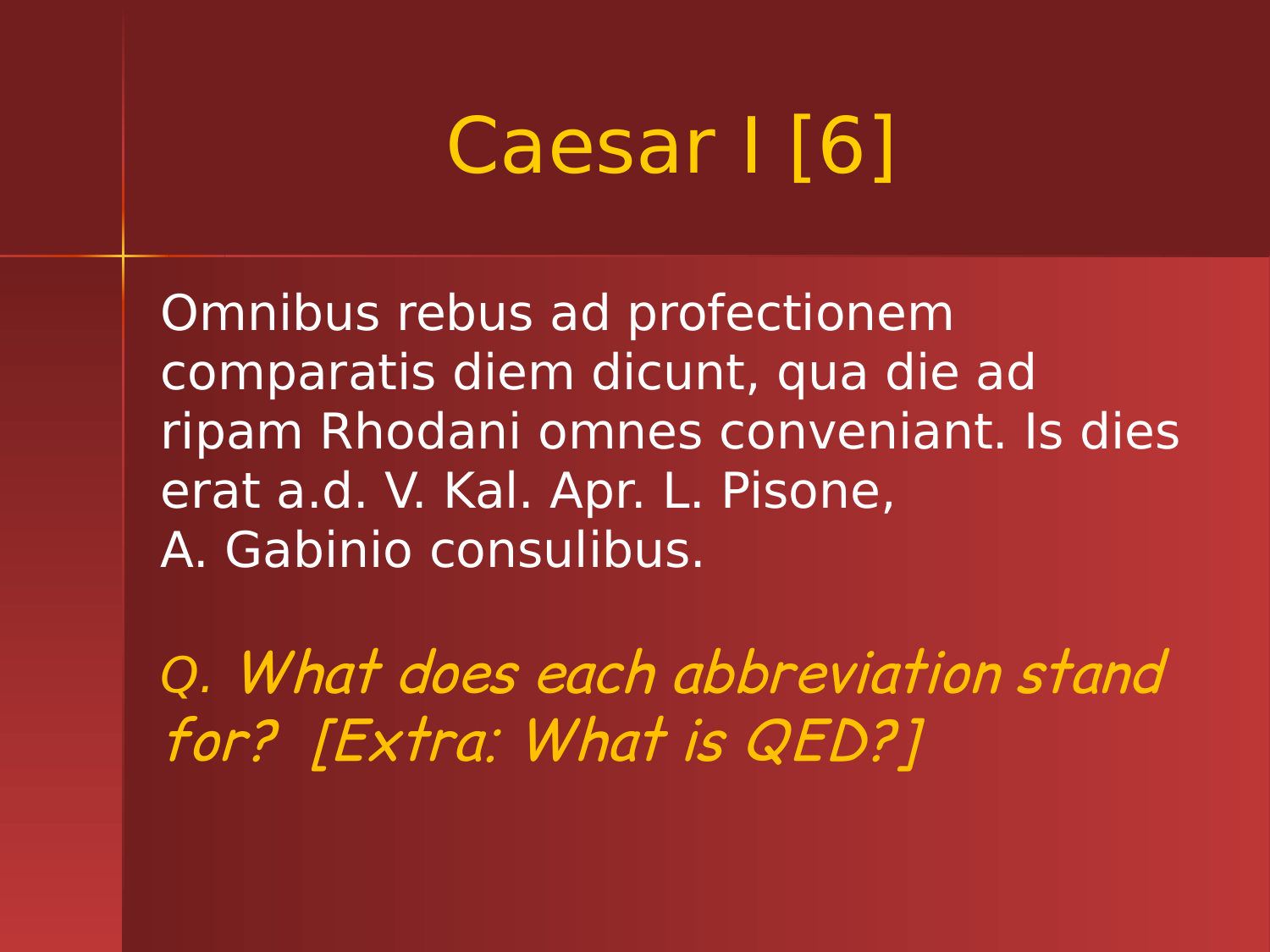

# Caesar I [6]
Omnibus rebus ad profectionem comparatis diem dicunt, qua die ad ripam Rhodani omnes conveniant. Is dies erat a.d. V. Kal. Apr. L. Pisone,
A. Gabinio consulibus.
Q. What does each abbreviation stand for?  [Extra: What is QED?]